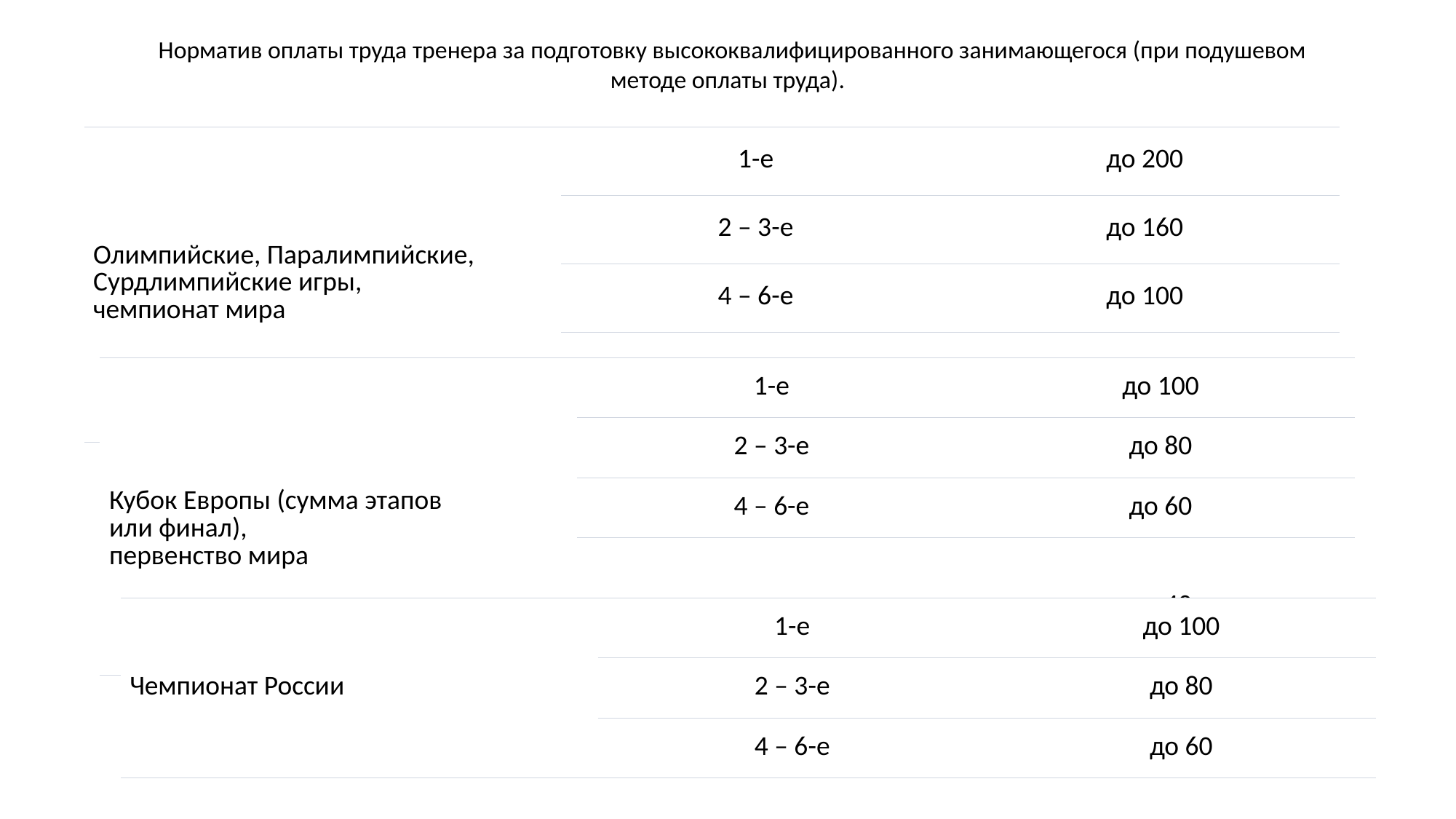

# Норматив оплаты труда тренера за подготовку высококвалифицированного занимающегося (при подушевом методе оплаты труда).
| Олимпийские, Паралимпийские, Сурдлимпийские игры, чемпионат мира | 1-е | до 200 |
| --- | --- | --- |
|  | 2 – 3-е | до 160 |
|  | 4 – 6-е | до 100 |
|  | участие | до 80 |
| Кубок Европы (сумма этапов или финал), первенство мира | 1-е | до 100 |
| --- | --- | --- |
|  | 2 – 3-е | до 80 |
|  | 4 – 6-е | до 60 |
|  | участие | до 40 |
| Чемпионат России | 1-е | до 100 |
| --- | --- | --- |
|  | 2 – 3-е | до 80 |
|  | 4 – 6-е | до 60 |